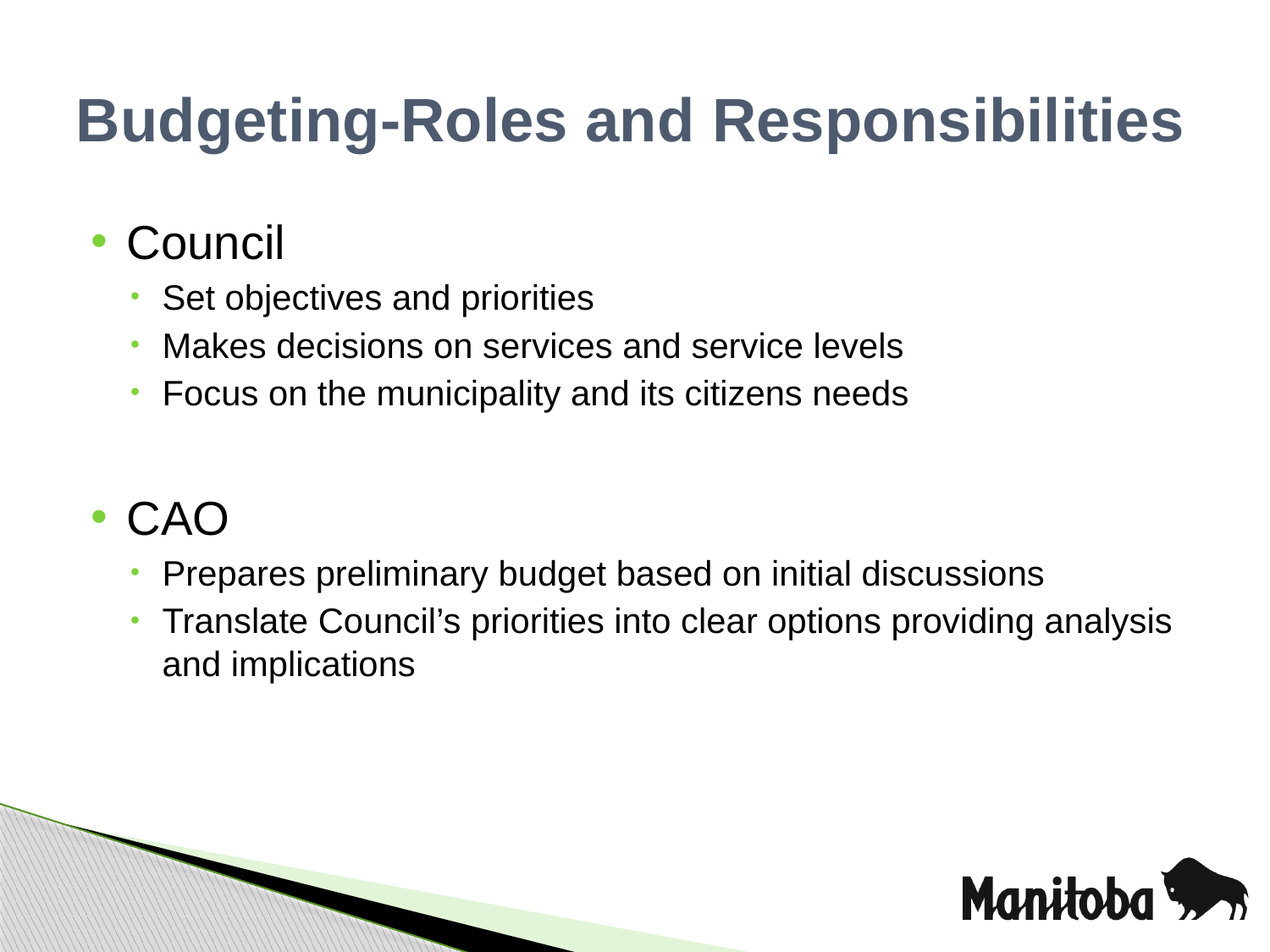

# Budgeting-Roles and Responsibilities
Council
Set objectives and priorities
Makes decisions on services and service levels
Focus on the municipality and its citizens needs

CAO
Prepares preliminary budget based on initial discussions
Translate Council’s priorities into clear options providing analysis and implications